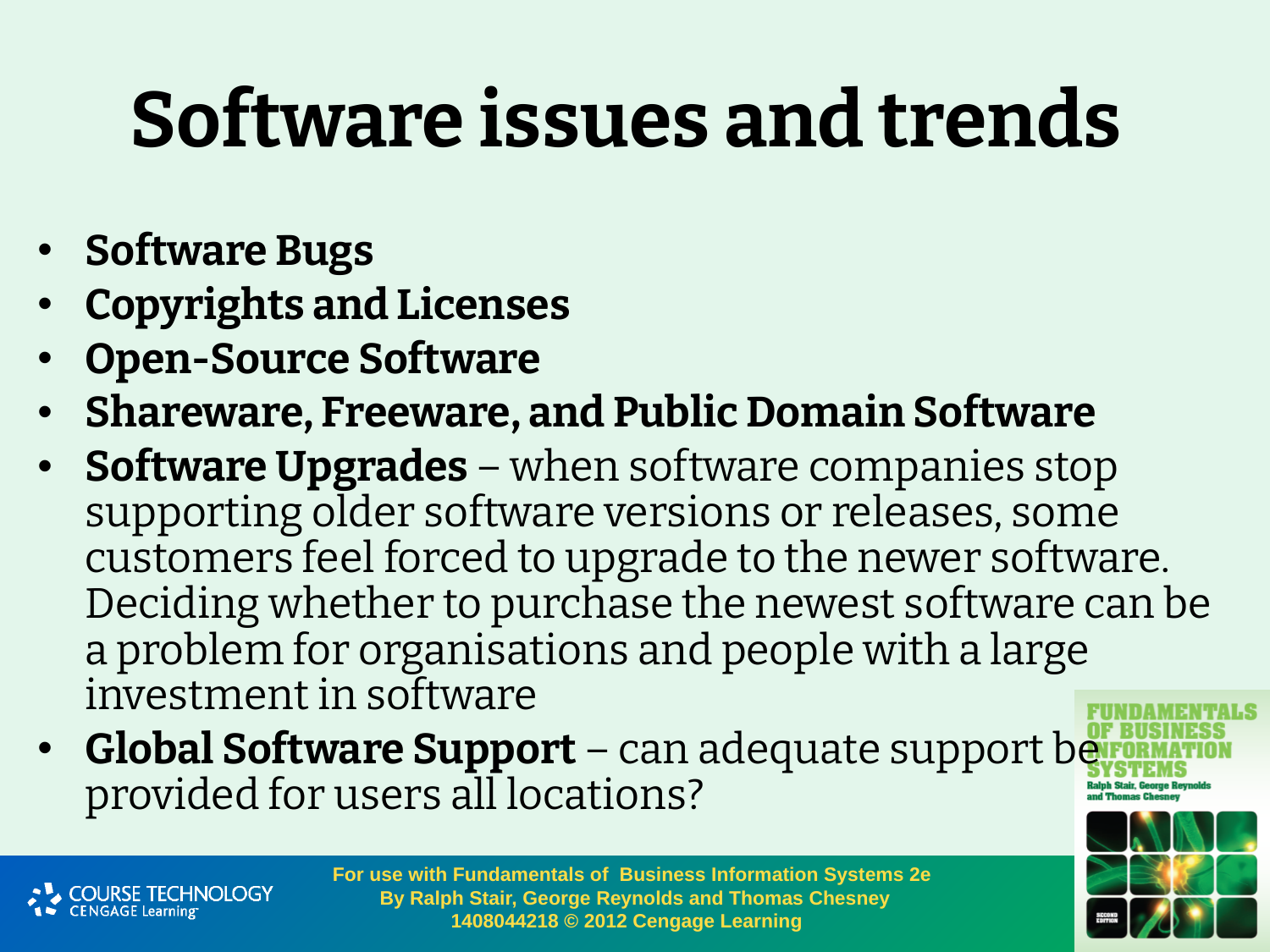

# Software issues and trends
Software Bugs
Copyrights and Licenses
Open-Source Software
Shareware, Freeware, and Public Domain Software
Software Upgrades – when software companies stop supporting older software versions or releases, some customers feel forced to upgrade to the newer software. Deciding whether to purchase the newest software can be a problem for organisations and people with a large investment in software
Global Software Support – can adequate support be provided for users all locations?